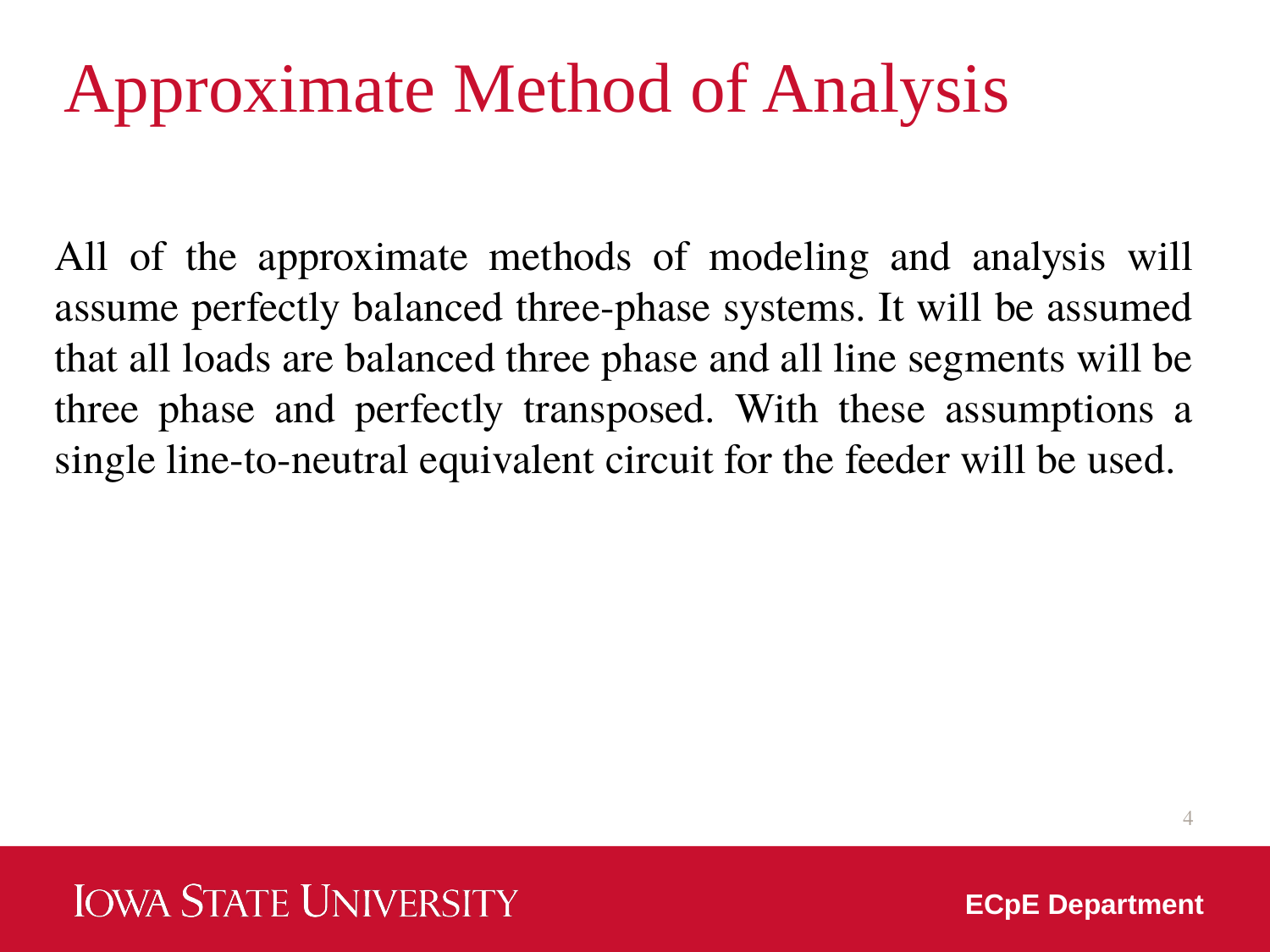

Approximate Method of Analysis
All of the approximate methods of modeling and analysis will assume perfectly balanced three-phase systems. It will be assumed that all loads are balanced three phase and all line segments will be three phase and perfectly transposed. With these assumptions a single line-to-neutral equivalent circuit for the feeder will be used.
4
ECpE Department